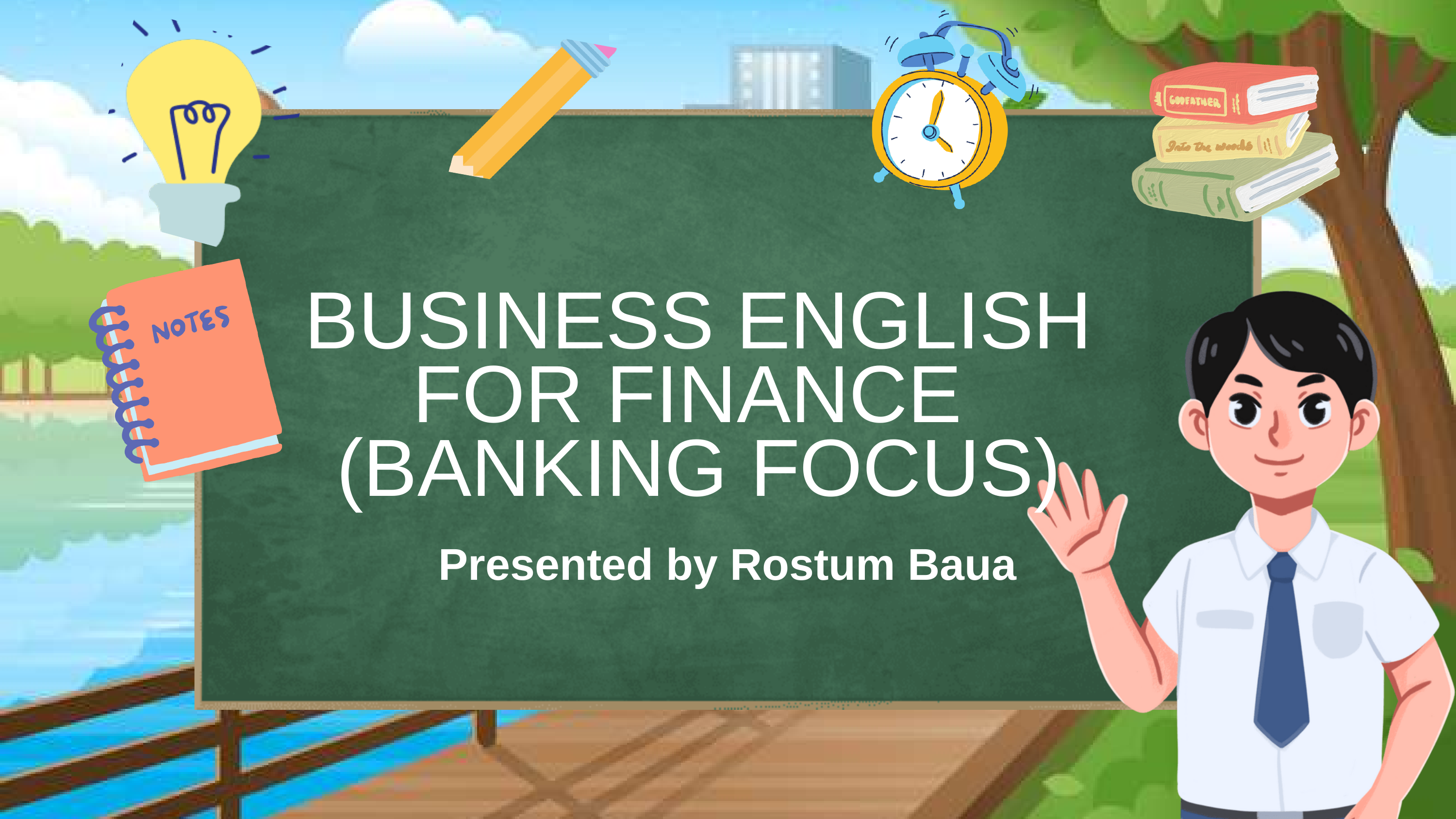

BUSINESS ENGLISH FOR FINANCE
(BANKING FOCUS)
Presented by Rostum Baua